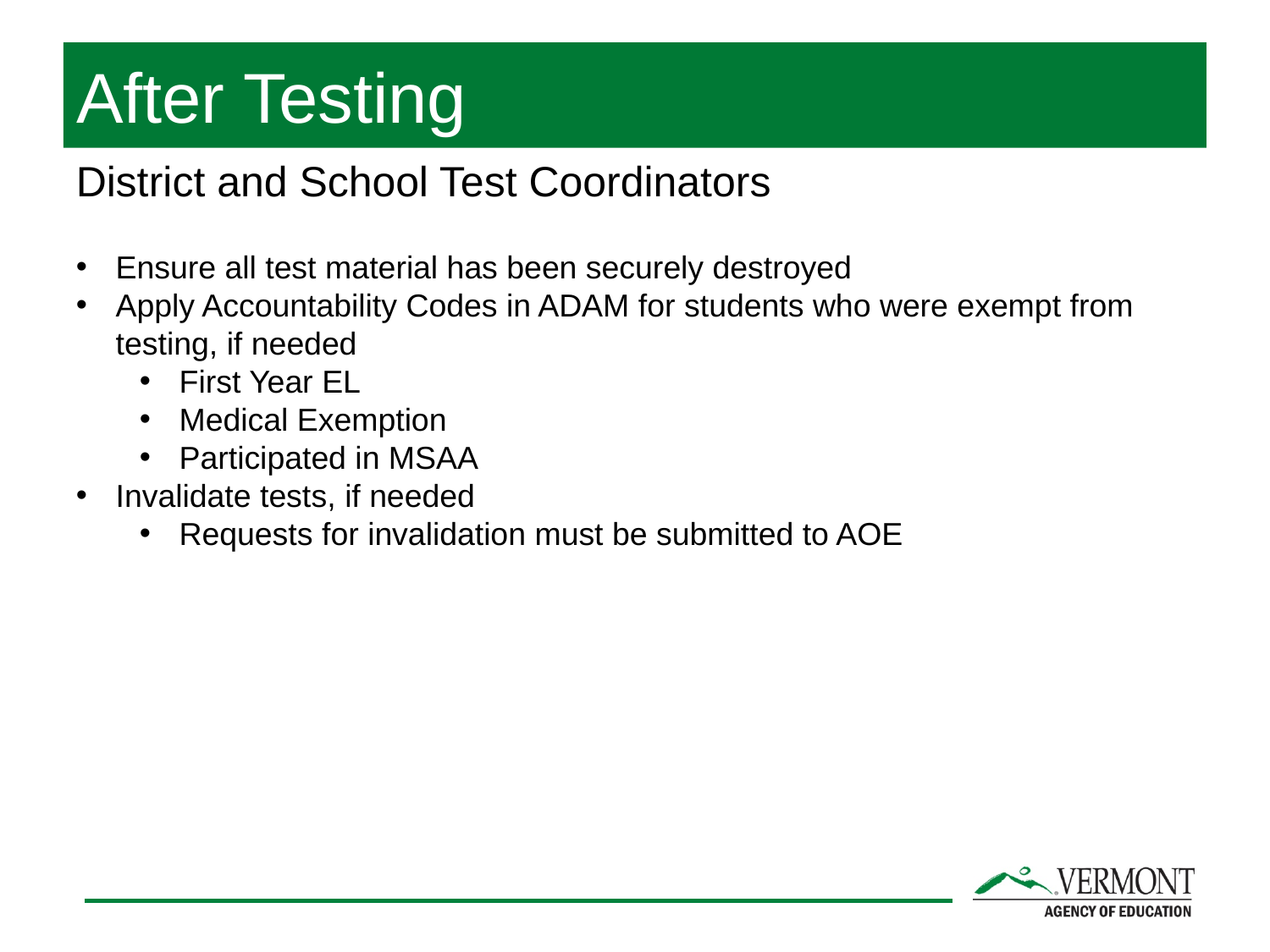

After Testing
District and School Test Coordinators
Ensure all test material has been securely destroyed
Apply Accountability Codes in ADAM for students who were exempt from testing, if needed
First Year EL
Medical Exemption
Participated in MSAA
Invalidate tests, if needed
Requests for invalidation must be submitted to AOE